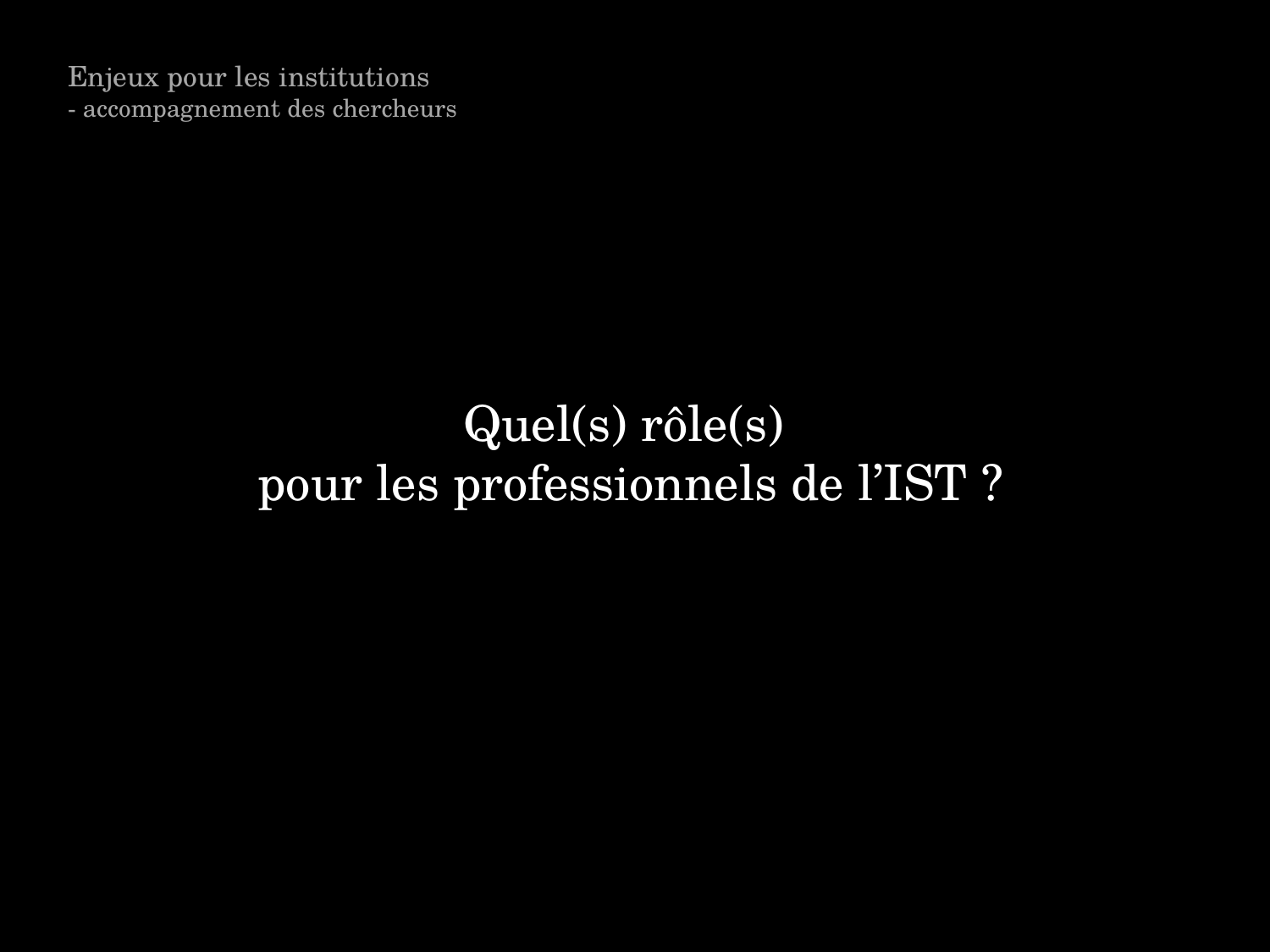

# Enjeux pour les institutions - accompagnement des chercheurs
Quel(s) rôle(s)
pour les professionnels de l’IST ?